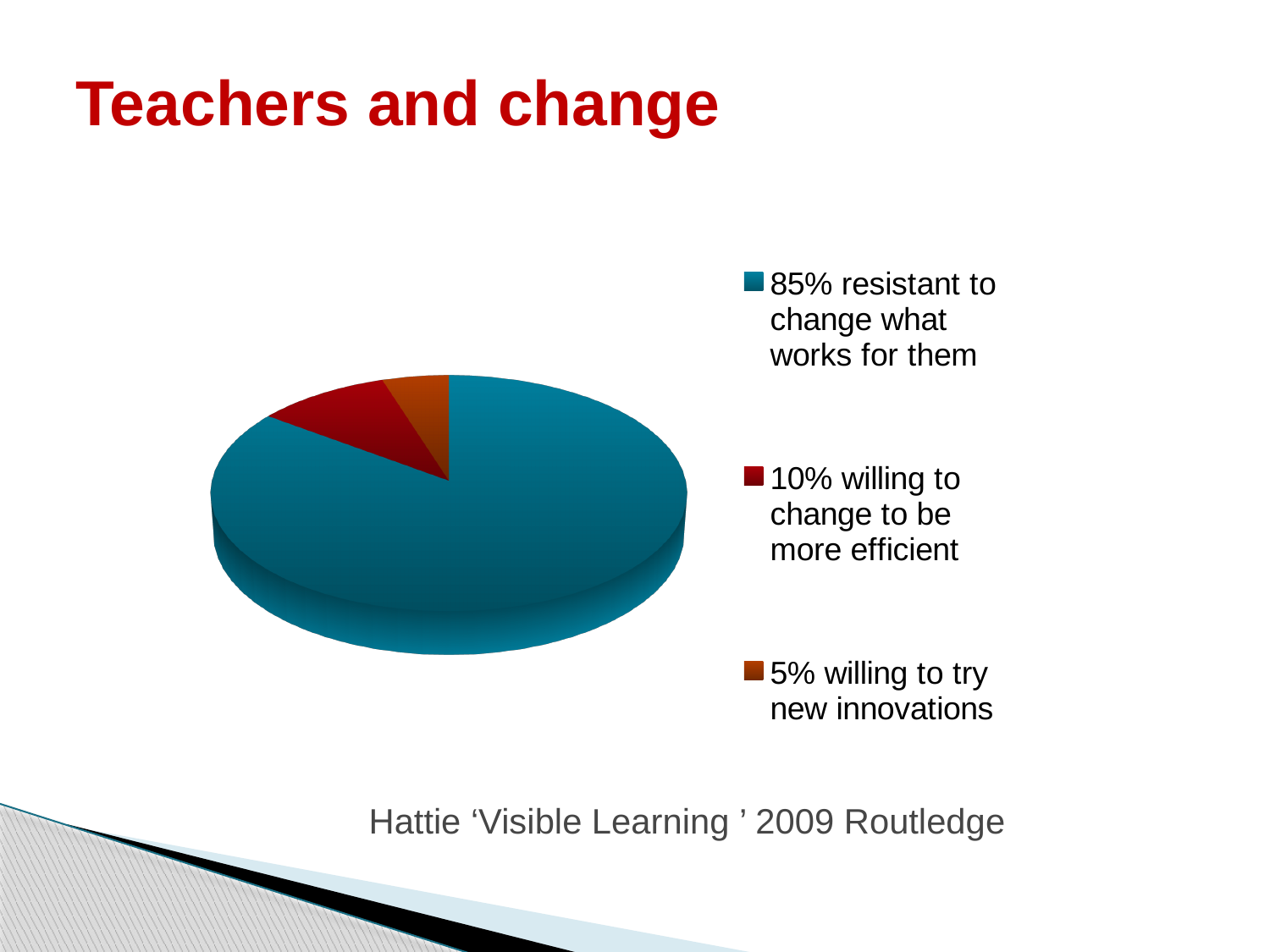

# Teachers and change

[unsupported chart]

Hattie ‘Visible Learning ’ 2009 Routledge